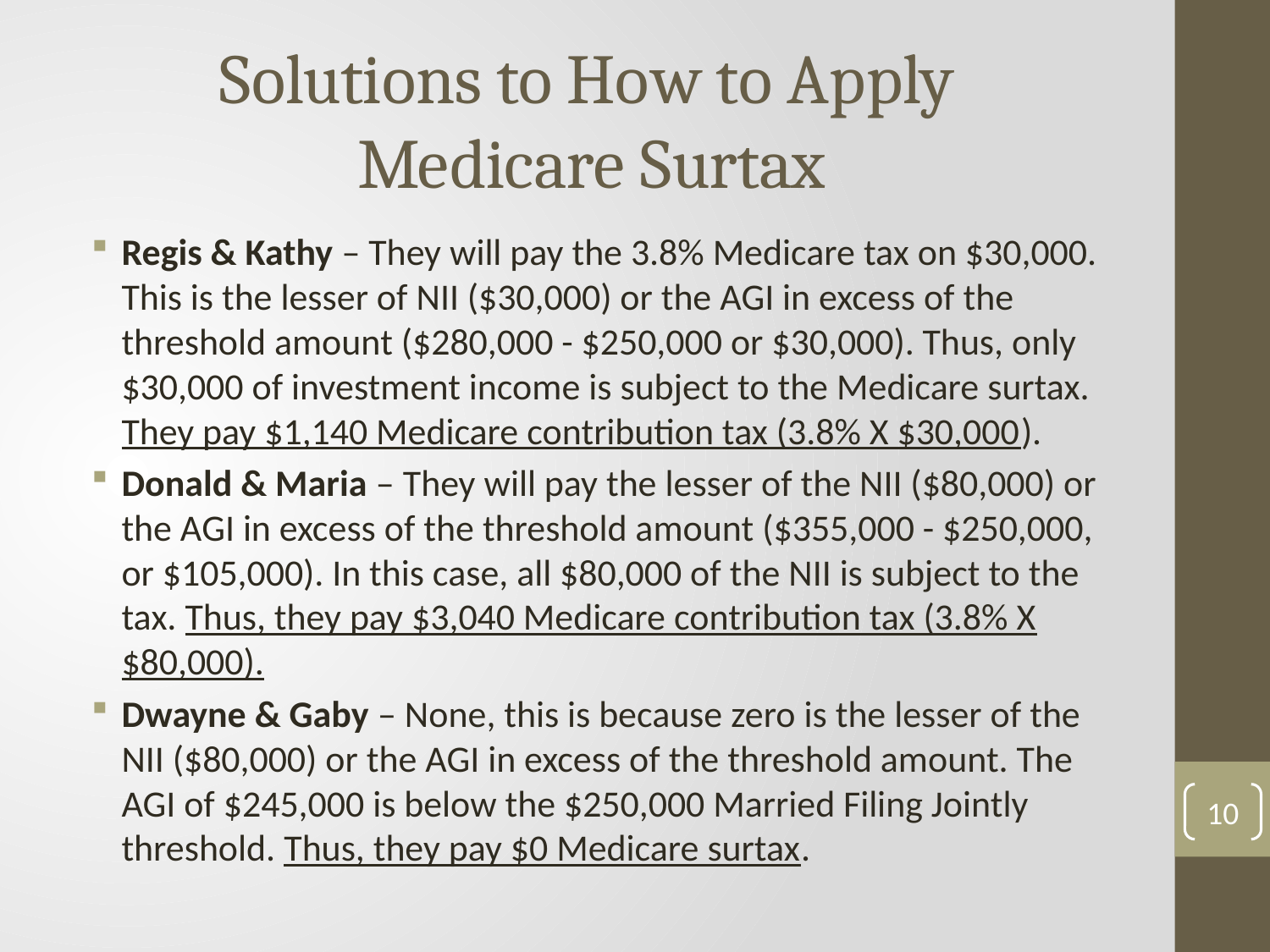

Solutions to How to Apply
Medicare Surtax
Regis & Kathy – They will pay the 3.8% Medicare tax on $30,000. This is the lesser of NII ($30,000) or the AGI in excess of the threshold amount ($280,000 - $250,000 or $30,000). Thus, only $30,000 of investment income is subject to the Medicare surtax. They pay $1,140 Medicare contribution tax (3.8% X $30,000).
Donald & Maria – They will pay the lesser of the NII ($80,000) or the AGI in excess of the threshold amount ($355,000 - $250,000, or $105,000). In this case, all $80,000 of the NII is subject to the tax. Thus, they pay $3,040 Medicare contribution tax (3.8% X $80,000).
Dwayne & Gaby – None, this is because zero is the lesser of the NII ($80,000) or the AGI in excess of the threshold amount. The AGI of $245,000 is below the $250,000 Married Filing Jointly threshold. Thus, they pay $0 Medicare surtax.

10